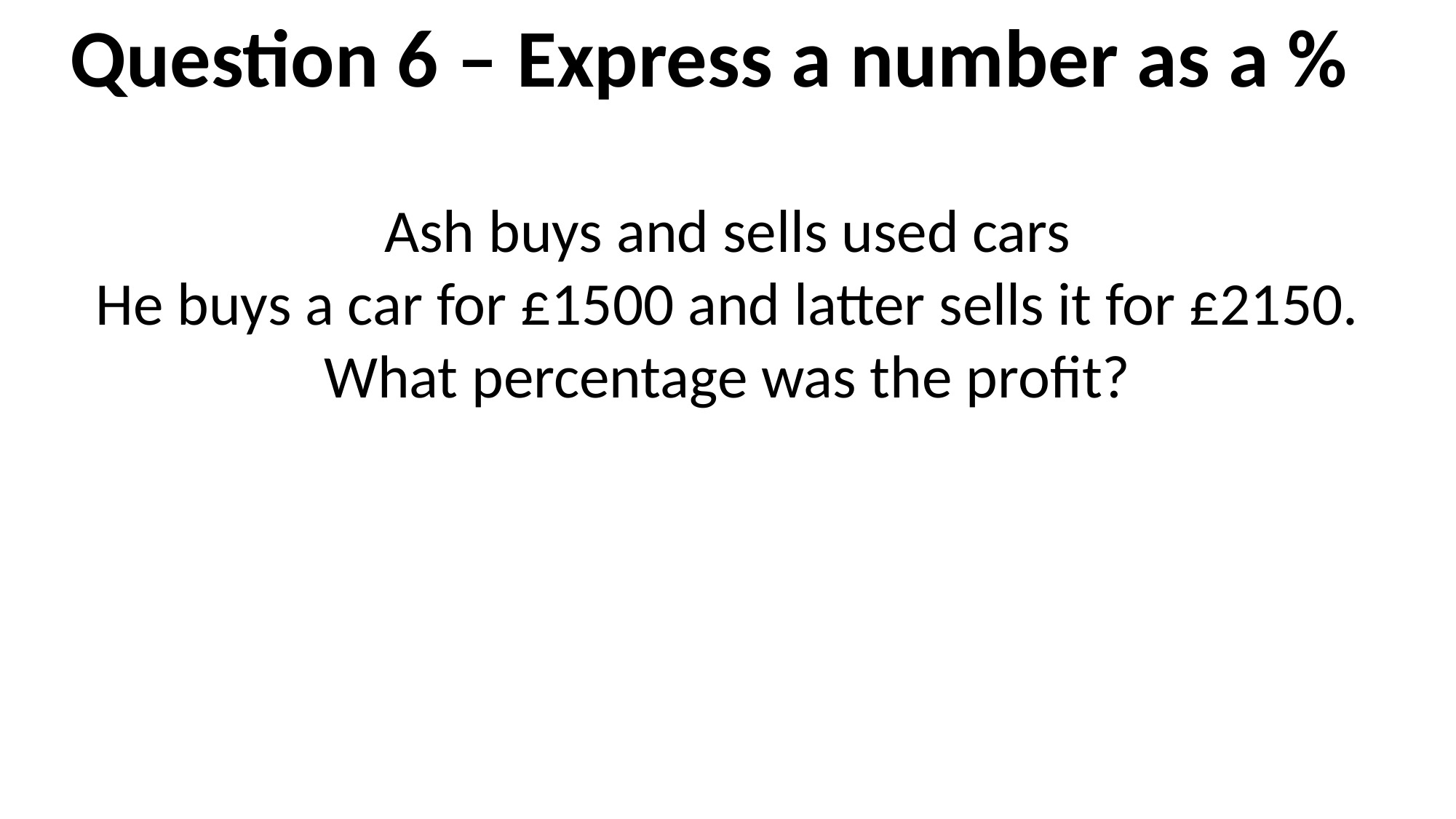

Question 6 – Express a number as a %
Ash buys and sells used cars
He buys a car for £1500 and latter sells it for £2150.
What percentage was the profit?